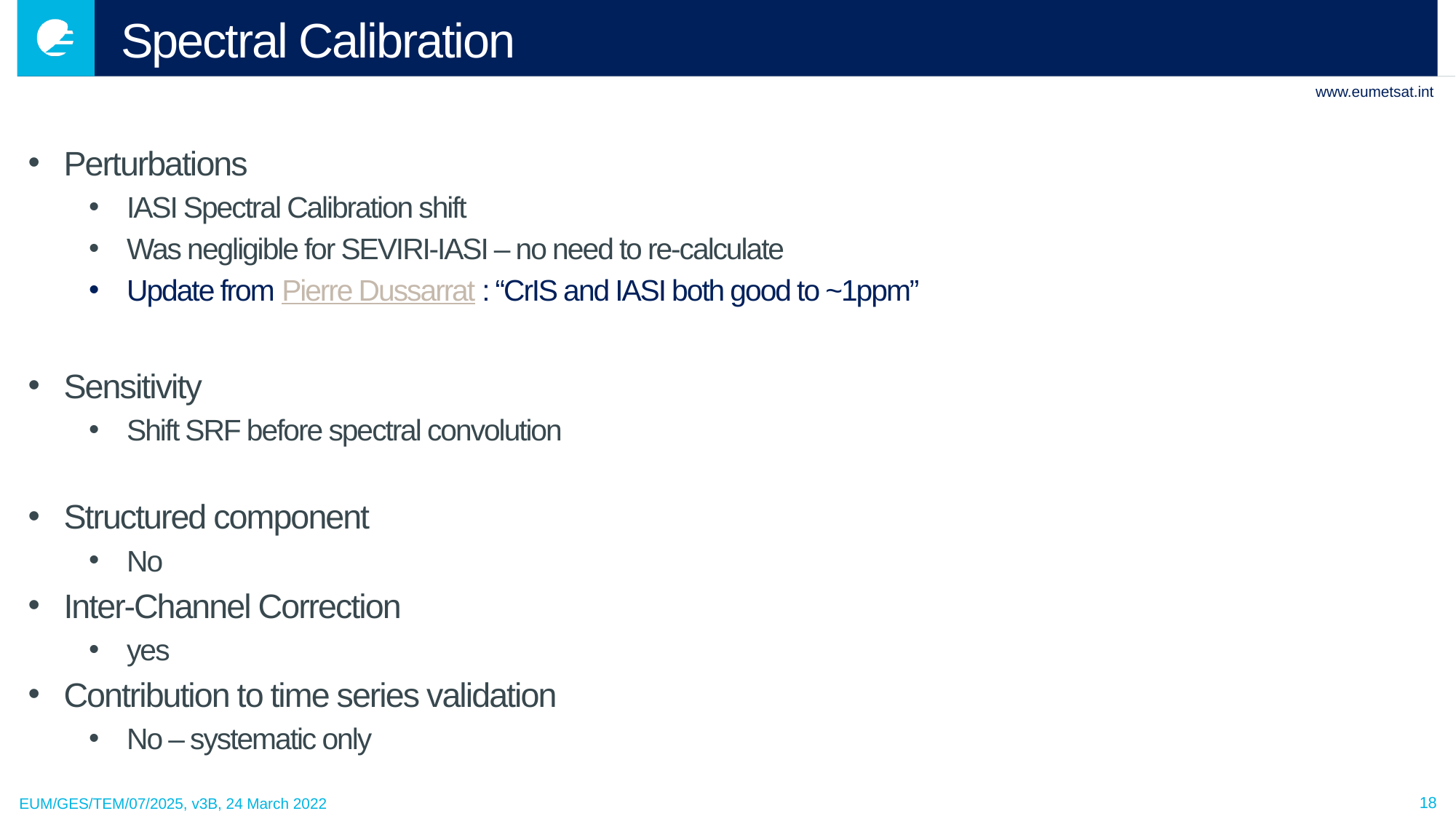

# Spectral Calibration
Perturbations
IASI Spectral Calibration shift
Was negligible for SEVIRI-IASI – no need to re-calculate
Update from Pierre Dussarrat : “CrIS and IASI both good to ~1ppm”

Sensitivity
Shift SRF before spectral convolution

Structured component
No
Inter-Channel Correction
yes
Contribution to time series validation
No – systematic only